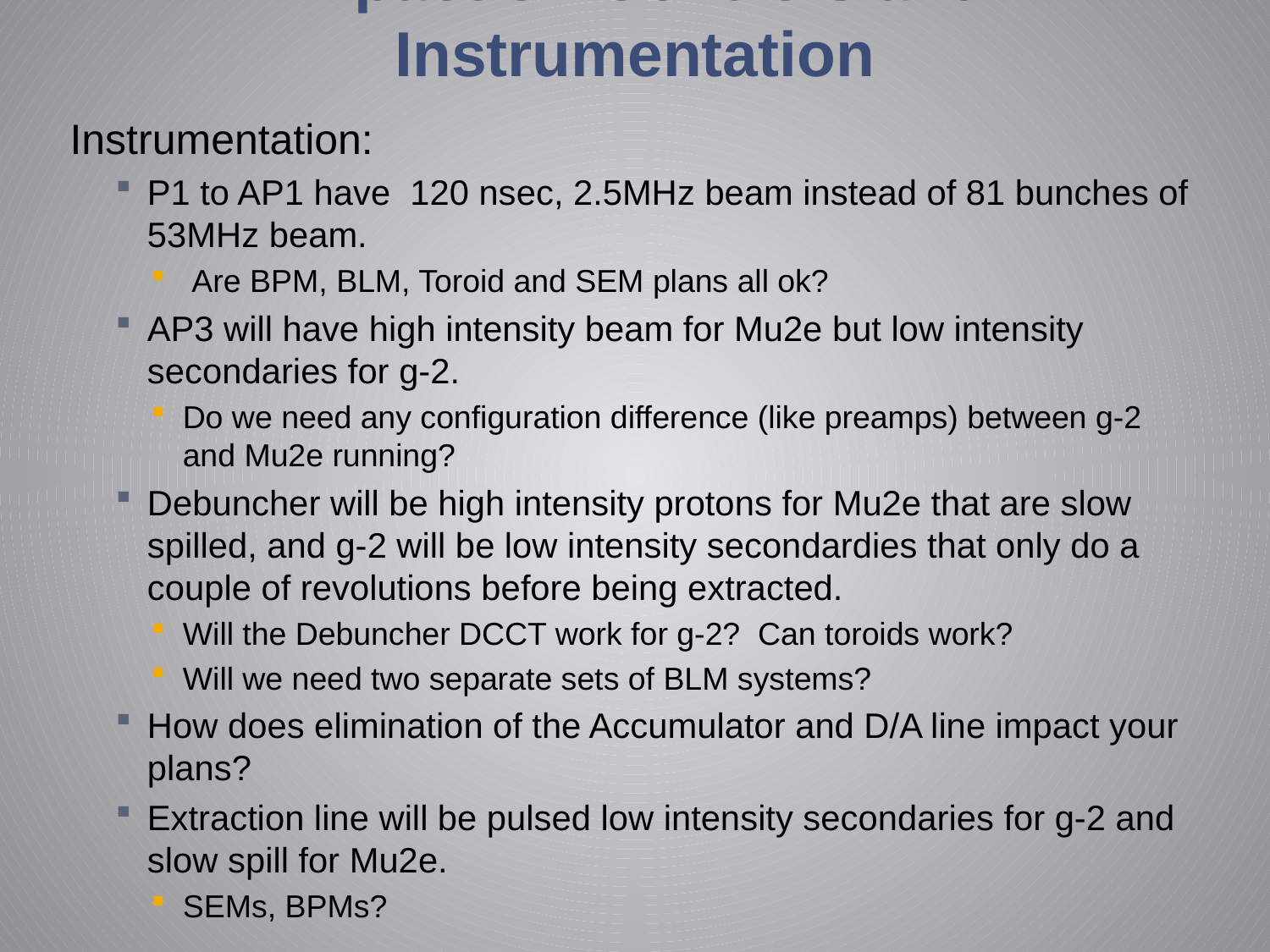

# Impact on Controls and Instrumentation
Instrumentation:
P1 to AP1 have  120 nsec, 2.5MHz beam instead of 81 bunches of 53MHz beam.
 Are BPM, BLM, Toroid and SEM plans all ok?
AP3 will have high intensity beam for Mu2e but low intensity secondaries for g-2.
Do we need any configuration difference (like preamps) between g-2 and Mu2e running?
Debuncher will be high intensity protons for Mu2e that are slow spilled, and g-2 will be low intensity secondardies that only do a couple of revolutions before being extracted.
Will the Debuncher DCCT work for g-2?  Can toroids work?
Will we need two separate sets of BLM systems?
How does elimination of the Accumulator and D/A line impact your plans?
Extraction line will be pulsed low intensity secondaries for g-2 and slow spill for Mu2e.
SEMs, BPMs?